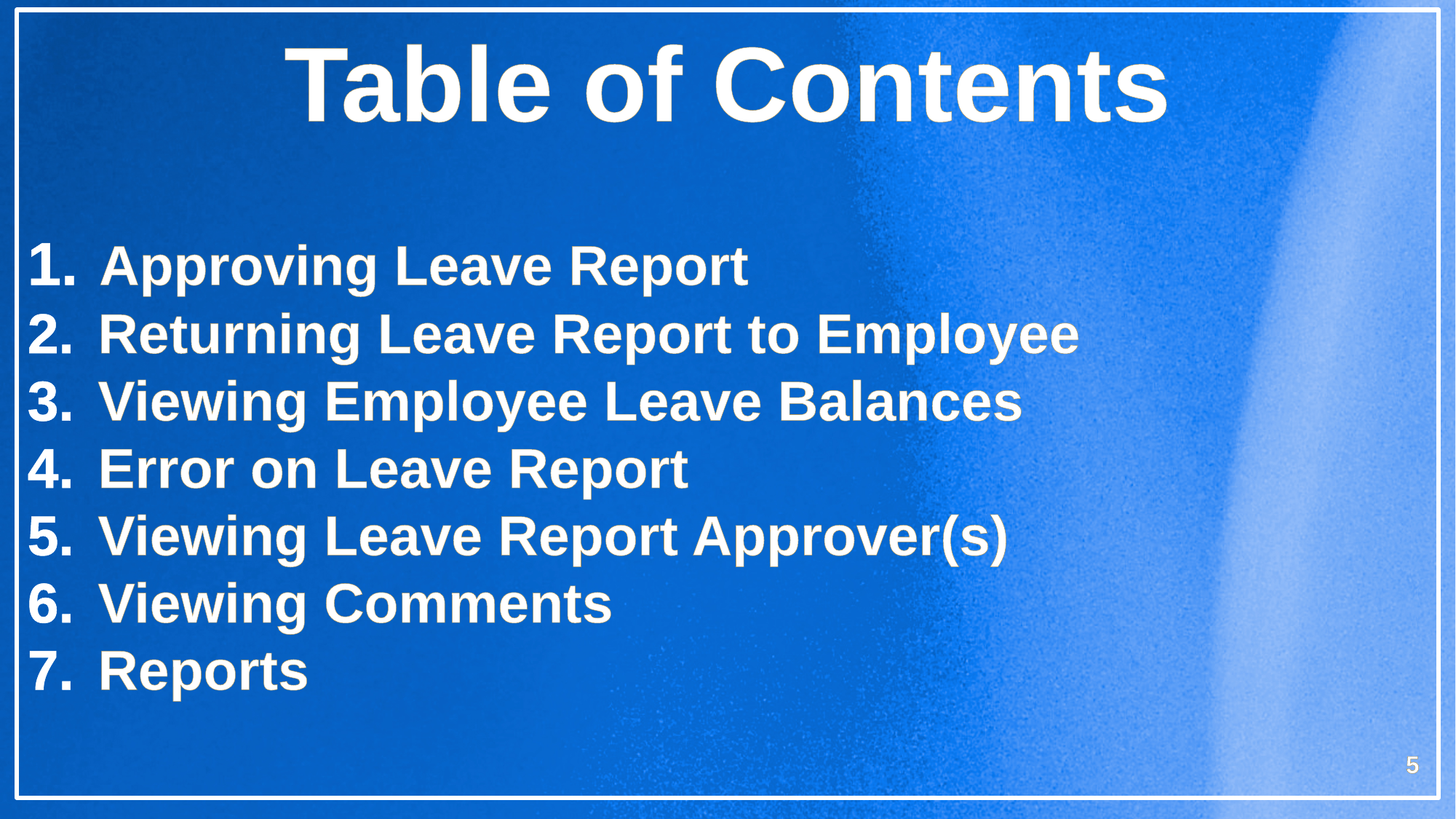

Table of Contents

 Approving Leave Report
 Returning Leave Report to Employee
 Viewing Employee Leave Balances
 Error on Leave Report
 Viewing Leave Report Approver(s)
 Viewing Comments
 Reports

5